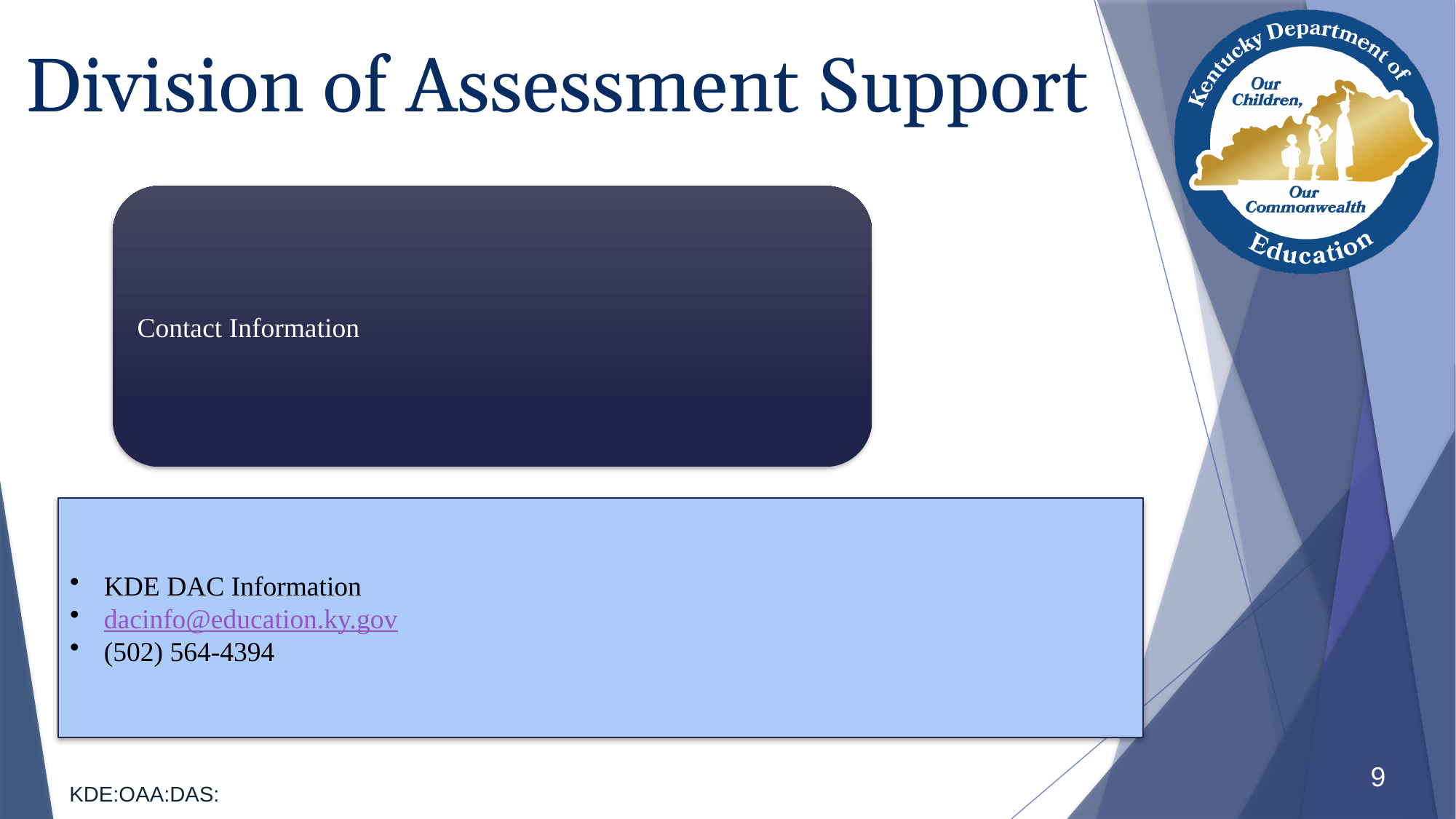

# Division of Assessment Support
Contact Information
KDE DAC Information
dacinfo@education.ky.gov
(502) 564-4394
9
KDE:OAA:DAS: